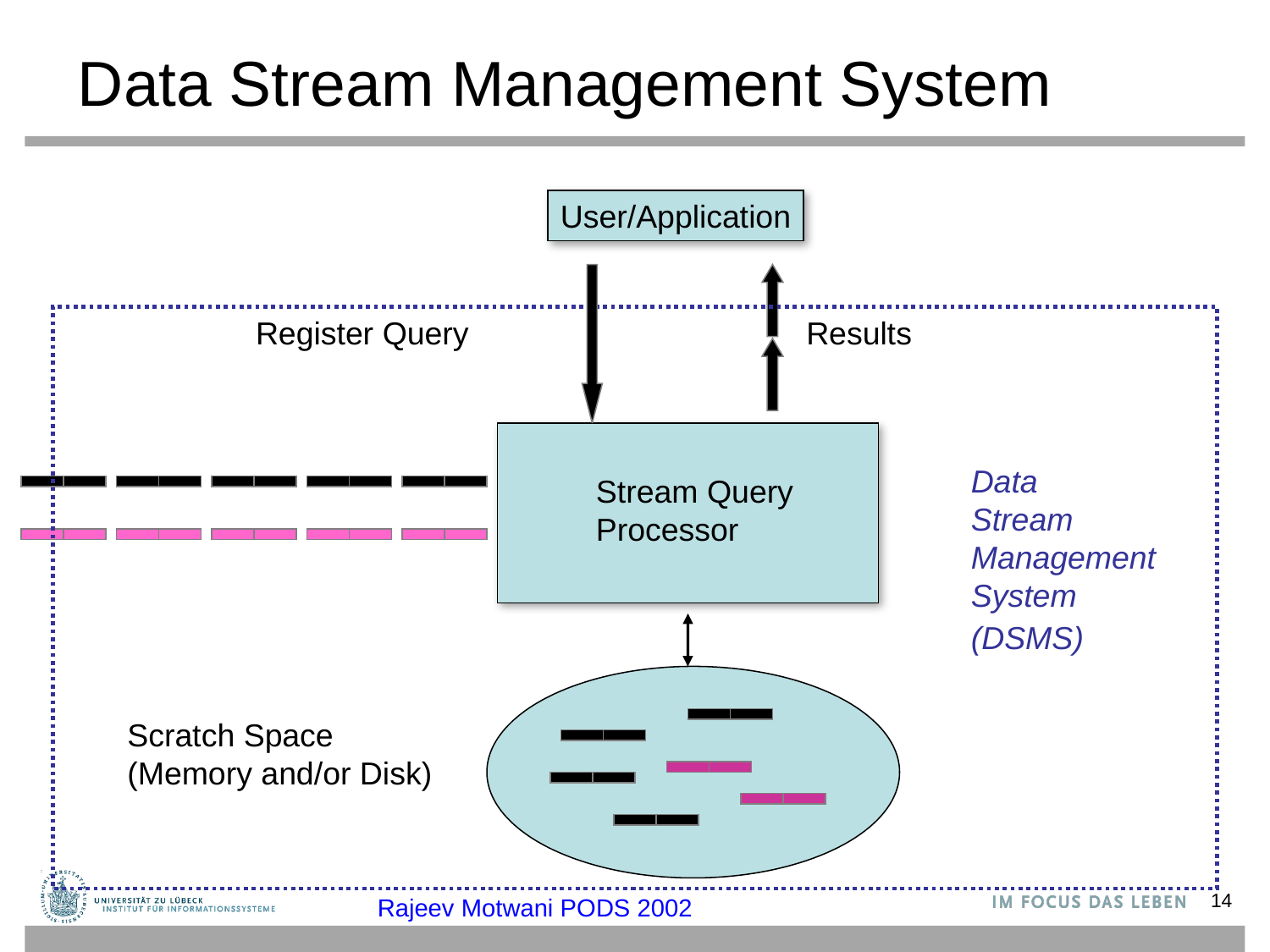

# Data Stream Management System
User/Application

Register Query
Results

Data
Stream
Management
System
(DSMS)
Stream Query
Processor

Scratch Space
(Memory and/or Disk)

Rajeev Motwani PODS 2002
14